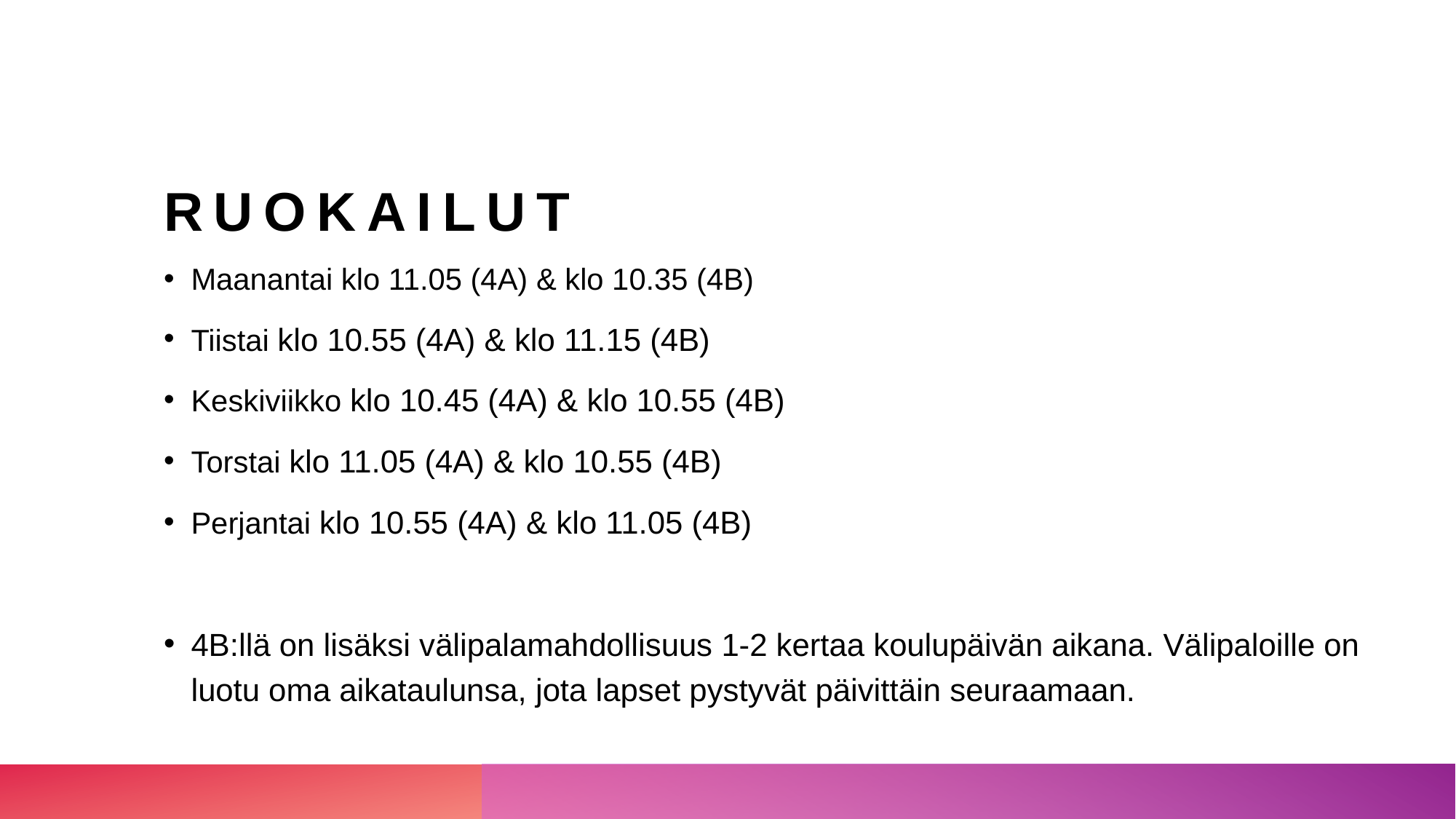

# Ruokailut
Maanantai klo 11.05 (4A) & klo 10.35 (4B)
Tiistai klo 10.55 (4A) & klo 11.15 (4B)
Keskiviikko klo 10.45 (4A) & klo 10.55 (4B)
Torstai klo 11.05 (4A) & klo 10.55 (4B)
Perjantai klo 10.55 (4A) & klo 11.05 (4B)

4B:llä on lisäksi välipalamahdollisuus 1-2 kertaa koulupäivän aikana. Välipaloille on luotu oma aikataulunsa, jota lapset pystyvät päivittäin seuraamaan.